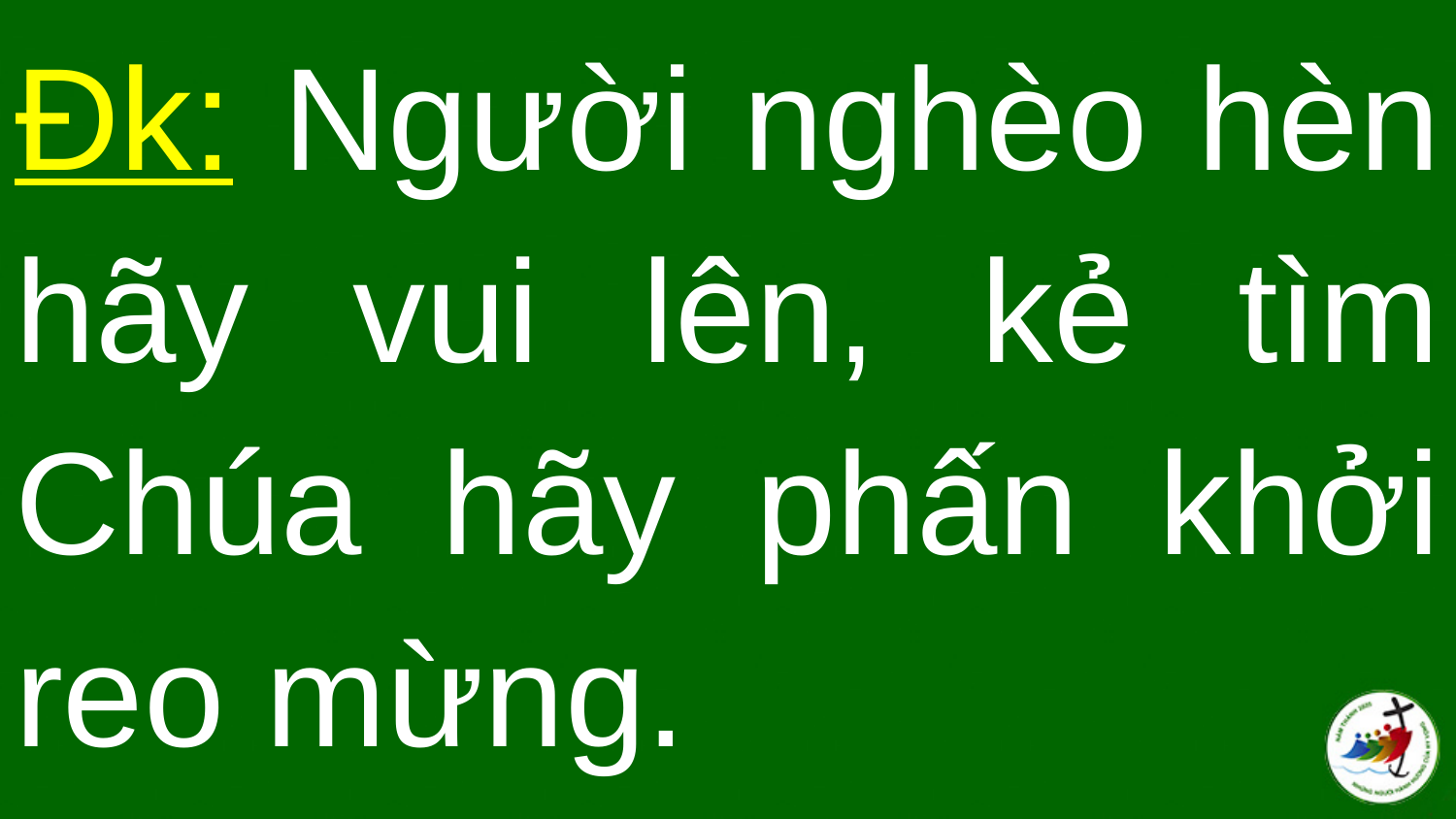

Đk: Người nghèo hèn hãy vui lên, kẻ tìm Chúa hãy phấn khởi reo mừng.